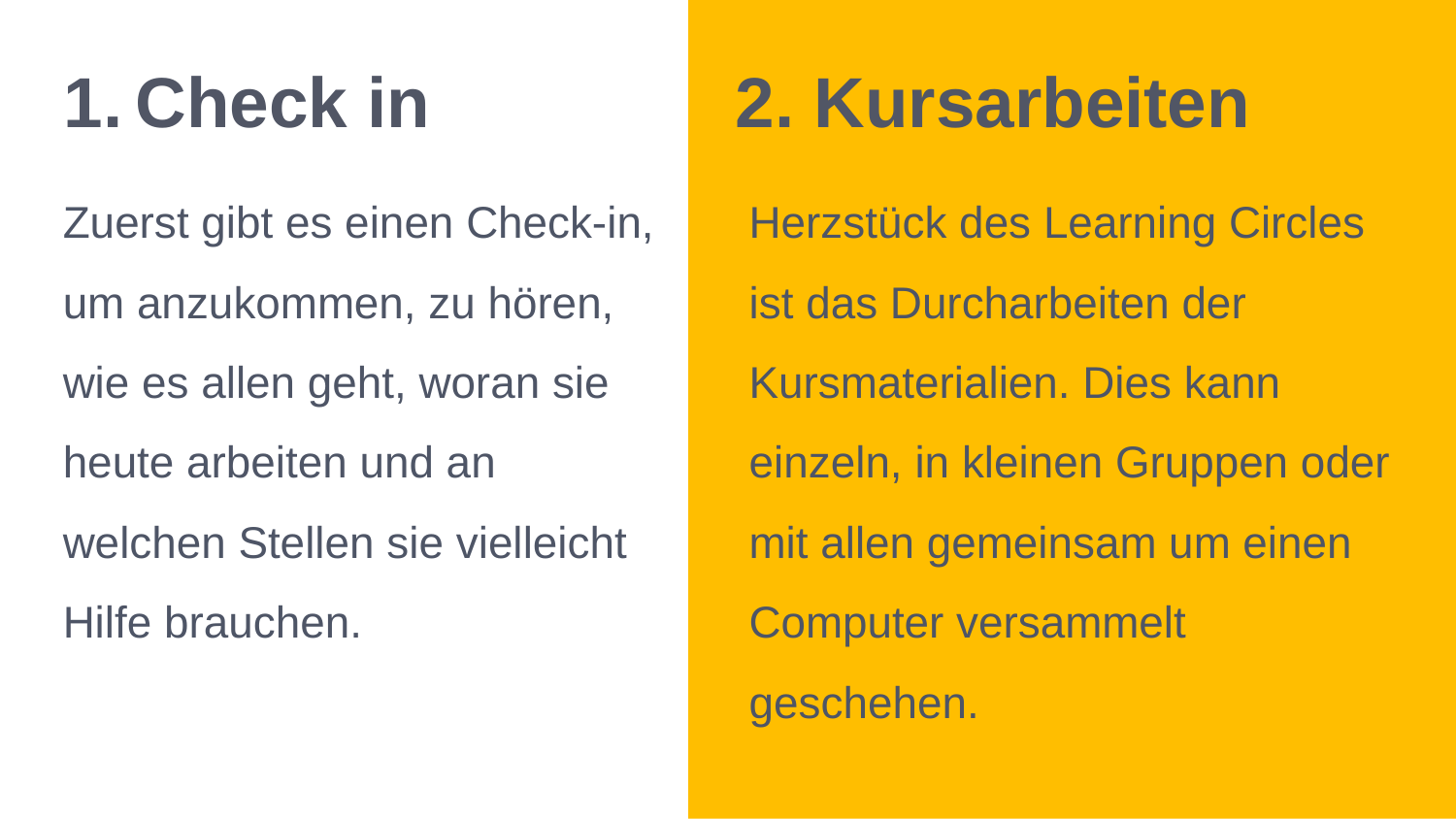

Check in
2. Kursarbeiten
Herzstück des Learning Circles ist das Durcharbeiten der Kursmaterialien. Dies kann einzeln, in kleinen Gruppen oder mit allen gemeinsam um einen Computer versammelt geschehen.
Zuerst gibt es einen Check-in, um anzukommen, zu hören, wie es allen geht, woran sie heute arbeiten und an welchen Stellen sie vielleicht Hilfe brauchen.